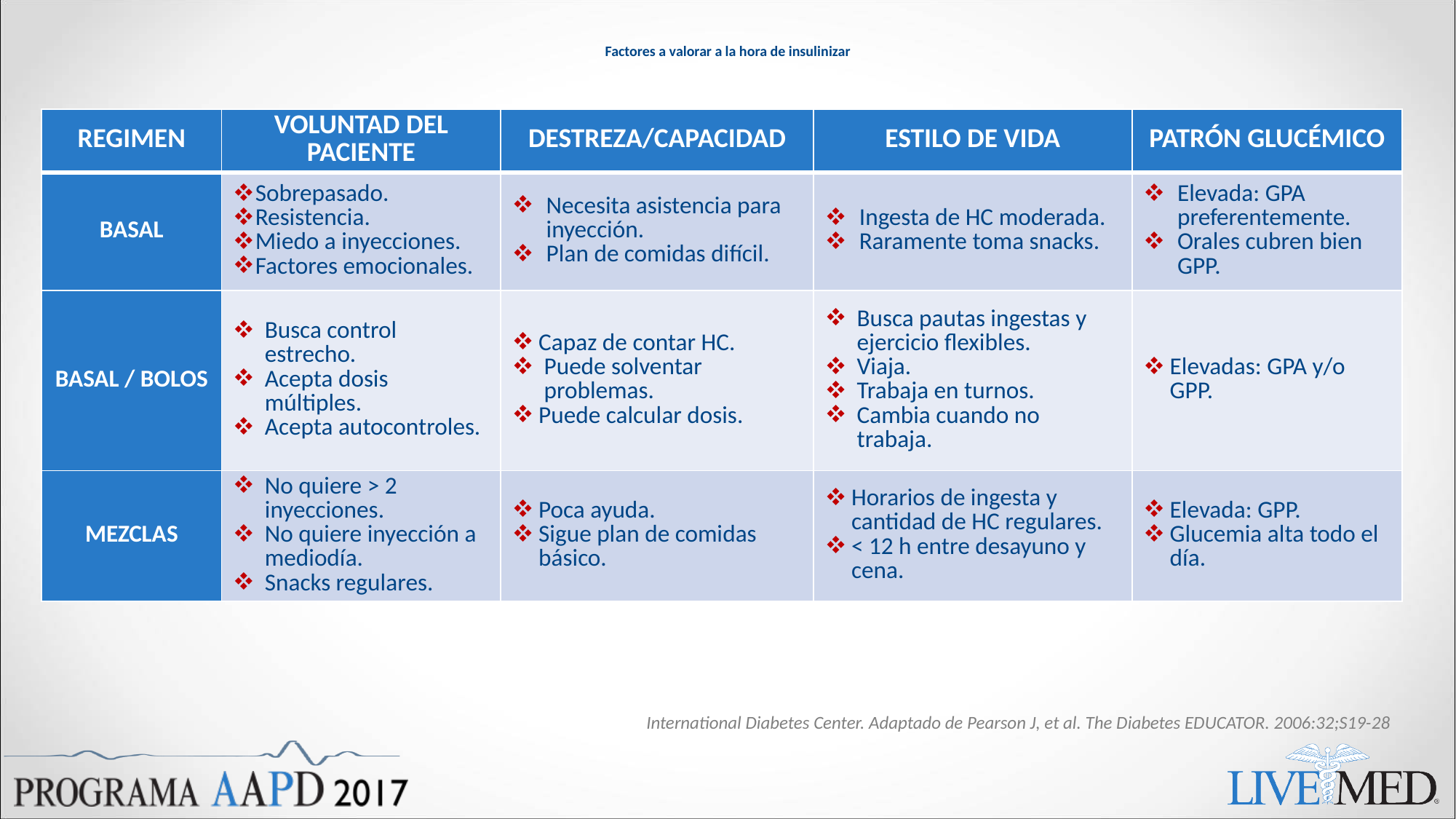

# Factores a valorar a la hora de insulinizar
| REGIMEN | VOLUNTAD DEL PACIENTE | DESTREZA/CAPACIDAD | ESTILO DE VIDA | PATRÓN GLUCÉMICO |
| --- | --- | --- | --- | --- |
| BASAL | Sobrepasado. Resistencia. Miedo a inyecciones. Factores emocionales. | Necesita asistencia para inyección. Plan de comidas difícil. | Ingesta de HC moderada. Raramente toma snacks. | Elevada: GPA preferentemente. Orales cubren bien GPP. |
| BASAL / BOLOS | Busca control estrecho. Acepta dosis múltiples. Acepta autocontroles. | Capaz de contar HC. Puede solventar problemas. Puede calcular dosis. | Busca pautas ingestas y ejercicio flexibles. Viaja. Trabaja en turnos. Cambia cuando no trabaja. | Elevadas: GPA y/o GPP. |
| MEZCLAS | No quiere > 2 inyecciones. No quiere inyección a mediodía. Snacks regulares. | Poca ayuda. Sigue plan de comidas básico. | Horarios de ingesta y cantidad de HC regulares. < 12 h entre desayuno y cena. | Elevada: GPP. Glucemia alta todo el día. |
International Diabetes Center. Adaptado de Pearson J, et al. The Diabetes EDUCATOR. 2006:32;S19-28